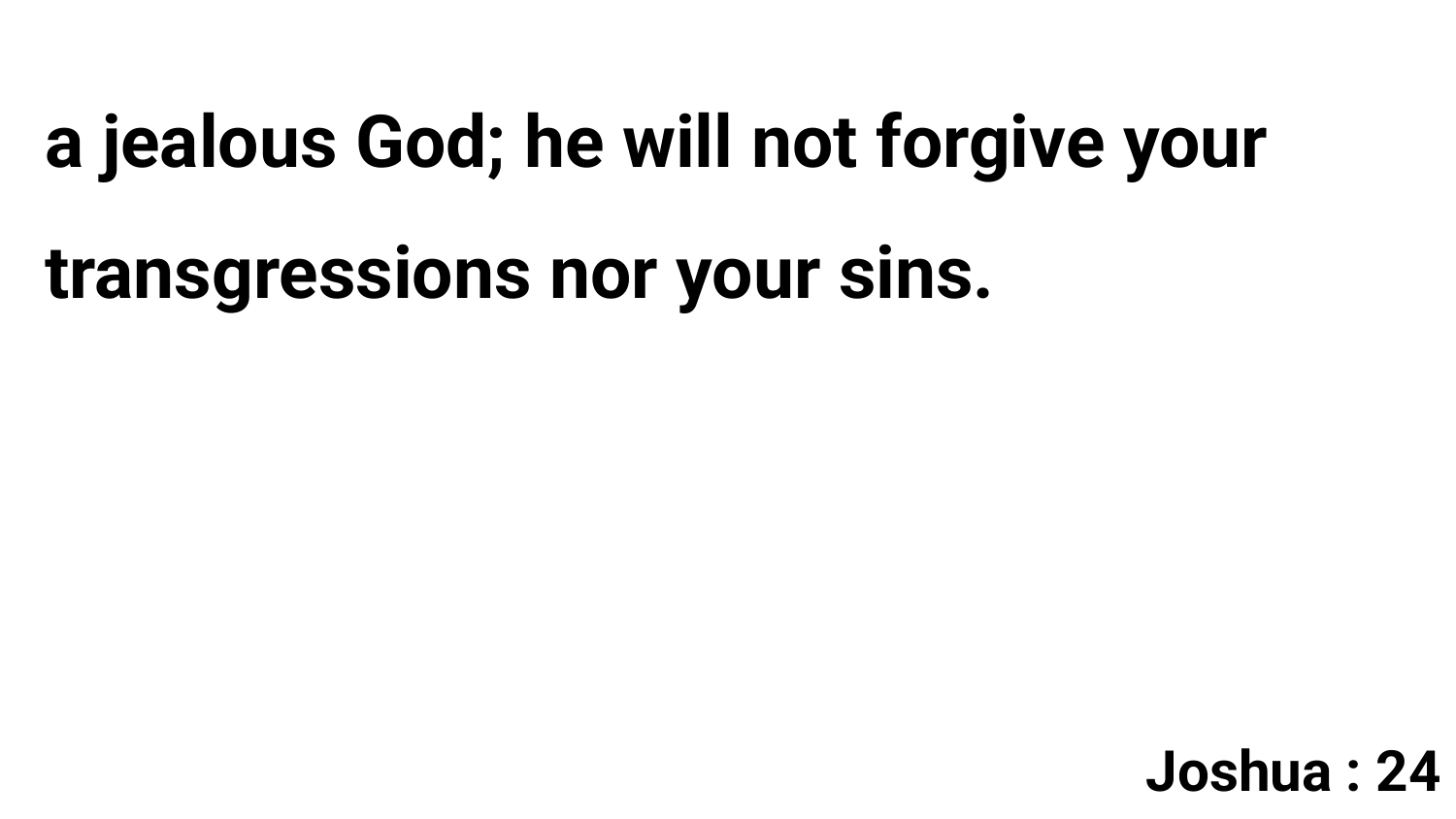

a jealous God; he will not forgive your transgressions nor your sins.
Joshua : 24